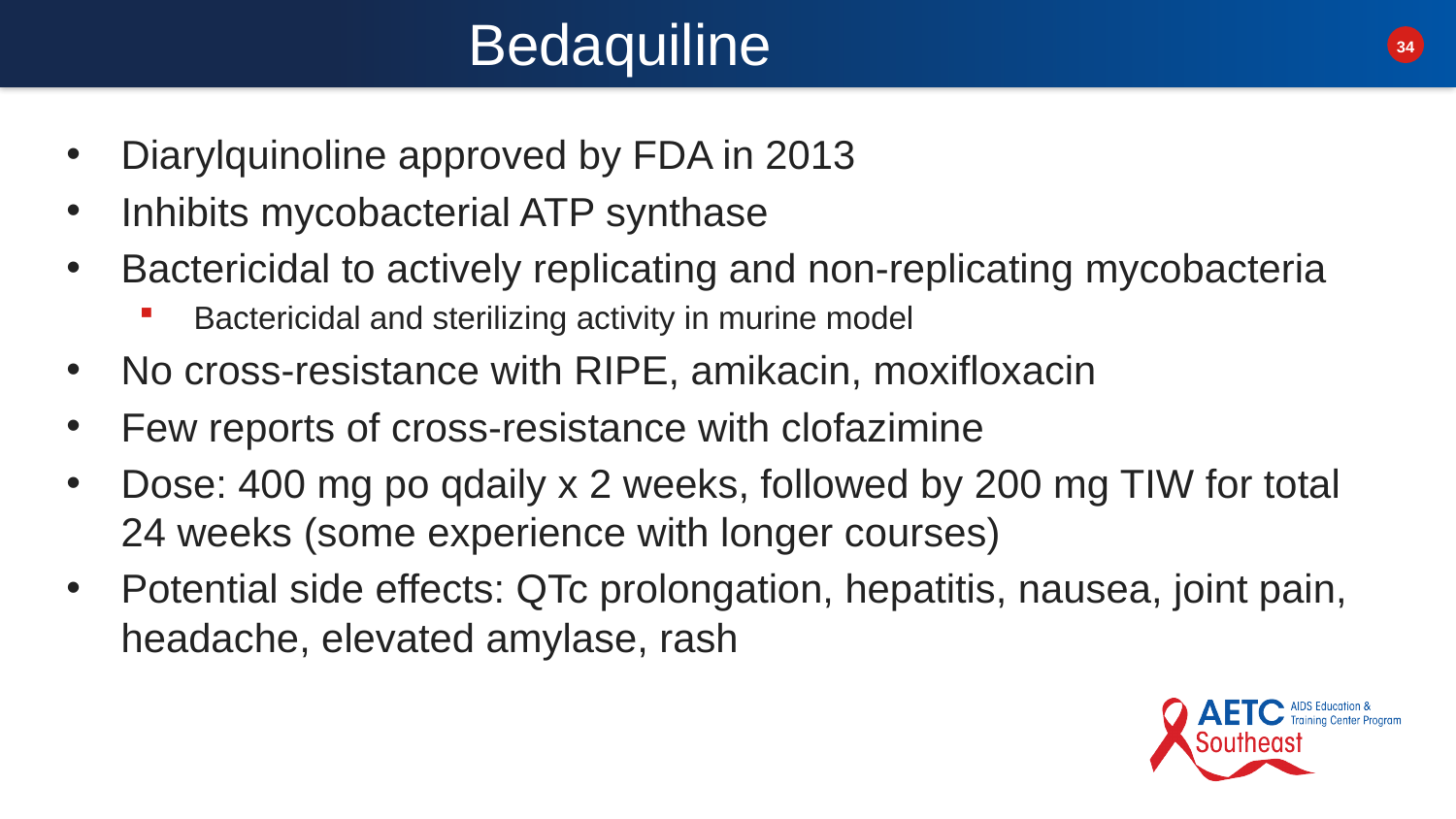

# Bedaquiline
Diarylquinoline approved by FDA in 2013
Inhibits mycobacterial ATP synthase
Bactericidal to actively replicating and non-replicating mycobacteria
Bactericidal and sterilizing activity in murine model
No cross-resistance with RIPE, amikacin, moxifloxacin
Few reports of cross-resistance with clofazimine
Dose: 400 mg po qdaily x 2 weeks, followed by 200 mg TIW for total 24 weeks (some experience with longer courses)
Potential side effects: QTc prolongation, hepatitis, nausea, joint pain, headache, elevated amylase, rash